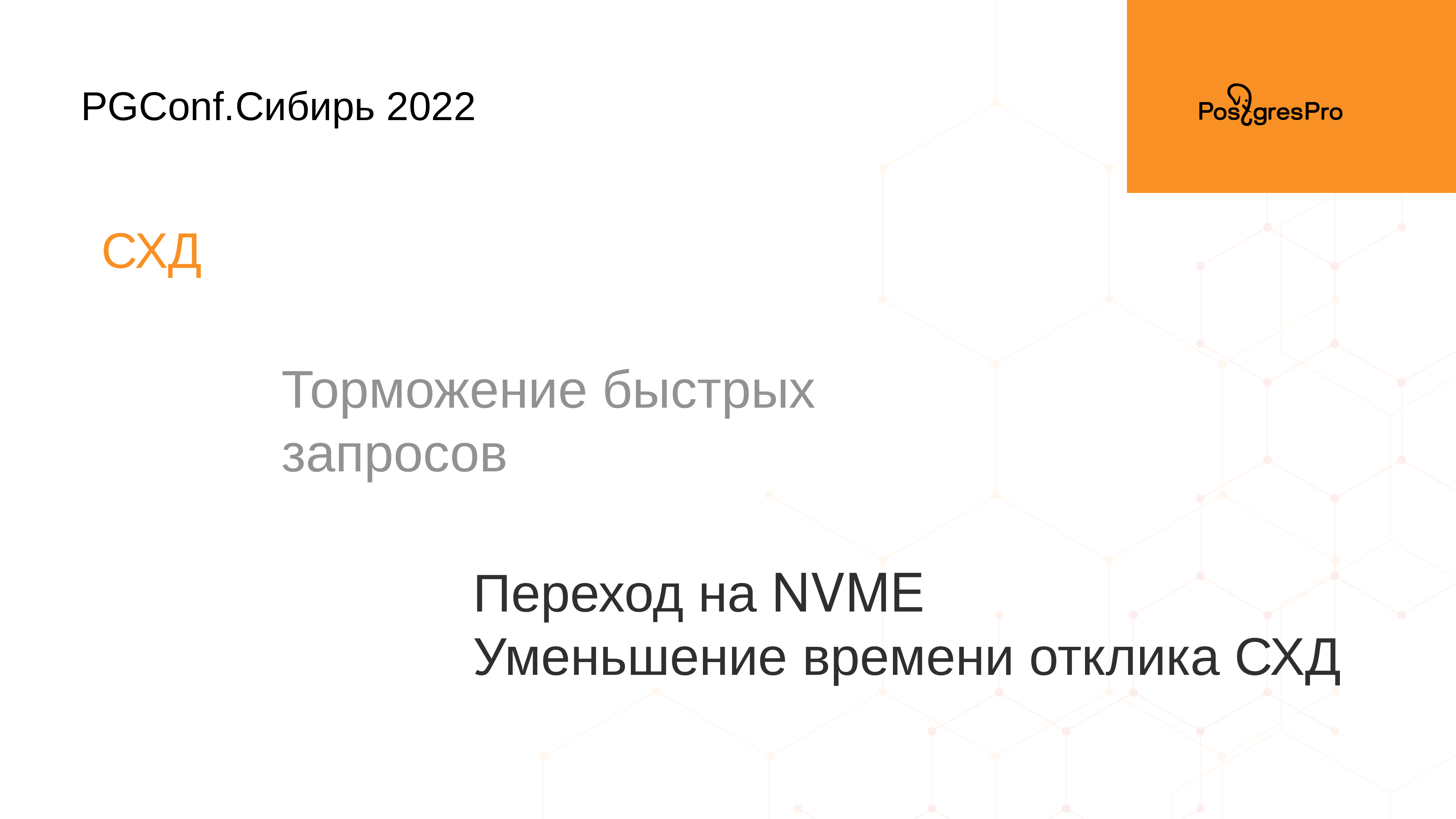

PGConf.Сибирь 2022
СХД
Торможение быстрых запросов
Переход на NVME
Уменьшение времени отклика СХД